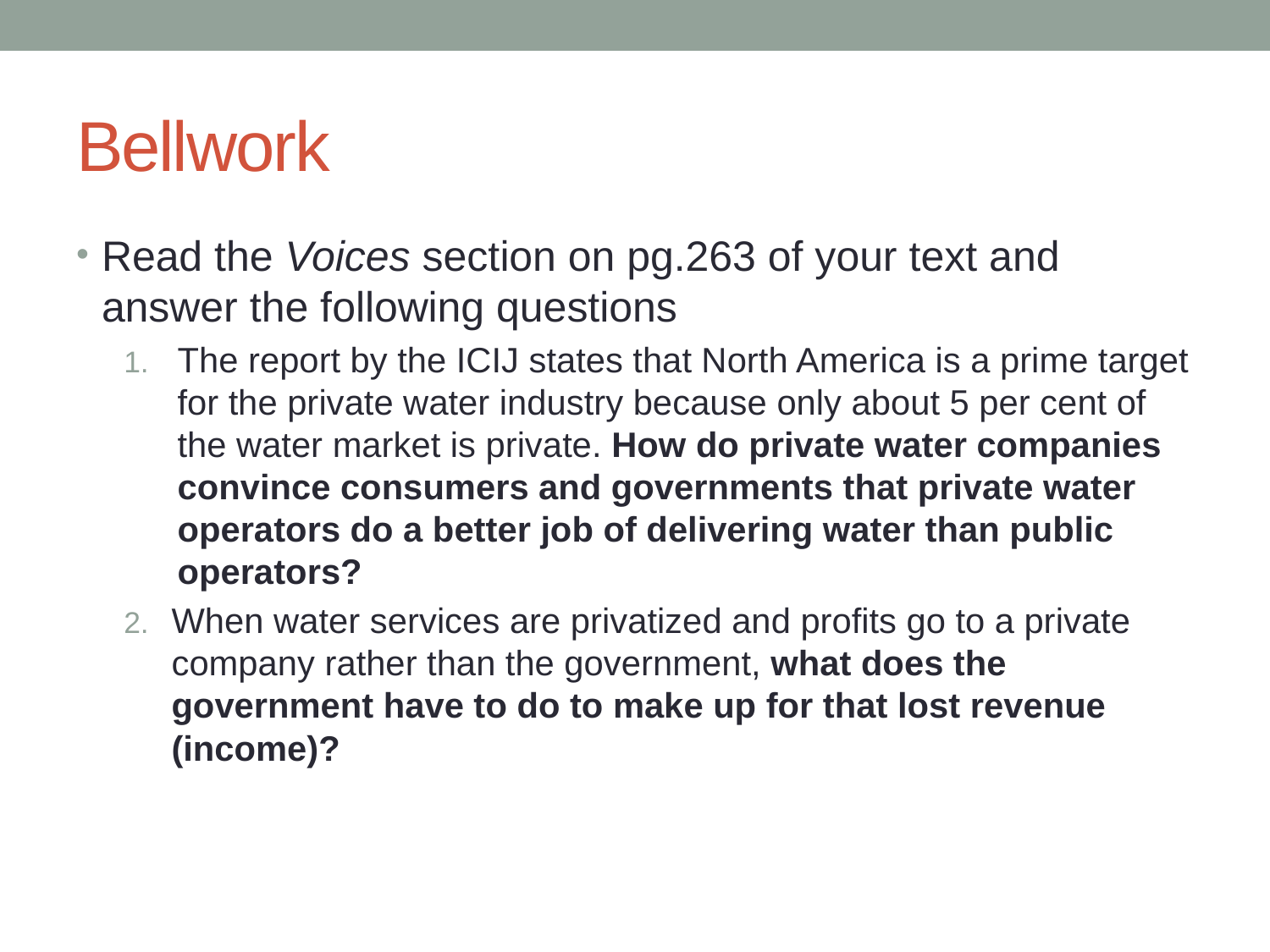

# Bellwork
Read the Voices section on pg.263 of your text and answer the following questions
The report by the ICIJ states that North America is a prime target for the private water industry because only about 5 per cent of the water market is private. How do private water companies convince consumers and governments that private water operators do a better job of delivering water than public operators?
When water services are privatized and profits go to a private company rather than the government, what does the government have to do to make up for that lost revenue (income)?